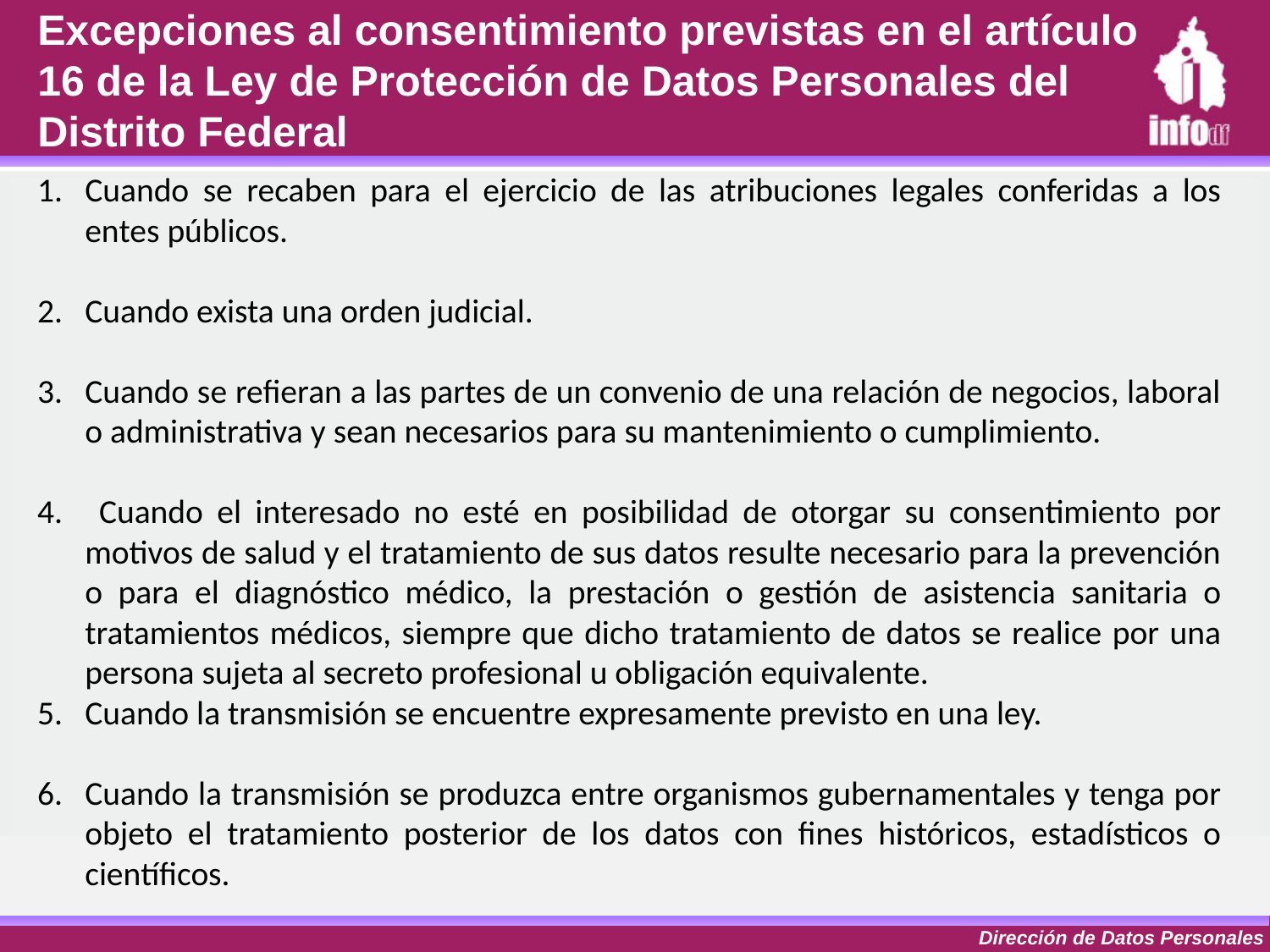

# Excepciones al consentimiento previstas en el artículo 16 de la Ley de Protección de Datos Personales del Distrito Federal
Cuando se recaben para el ejercicio de las atribuciones legales conferidas a los entes públicos.

Cuando exista una orden judicial.

Cuando se refieran a las partes de un convenio de una relación de negocios, laboral o administrativa y sean necesarios para su mantenimiento o cumplimiento.

 Cuando el interesado no esté en posibilidad de otorgar su consentimiento por motivos de salud y el tratamiento de sus datos resulte necesario para la prevención o para el diagnóstico médico, la prestación o gestión de asistencia sanitaria o tratamientos médicos, siempre que dicho tratamiento de datos se realice por una persona sujeta al secreto profesional u obligación equivalente.
Cuando la transmisión se encuentre expresamente previsto en una ley.

Cuando la transmisión se produzca entre organismos gubernamentales y tenga por objeto el tratamiento posterior de los datos con fines históricos, estadísticos o científicos.